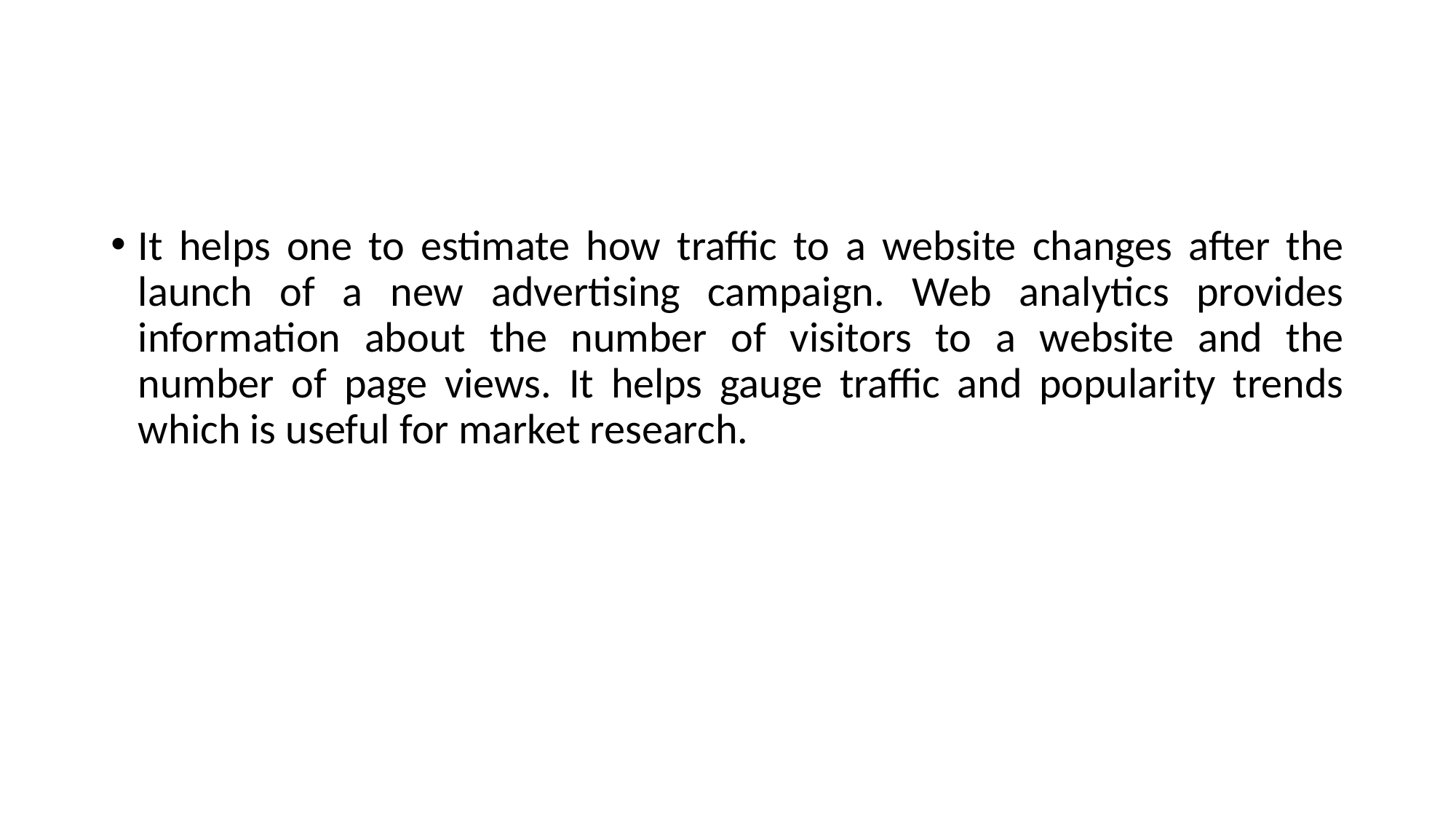

#
It helps one to estimate how traffic to a website changes after the launch of a new advertising campaign. Web analytics provides information about the number of visitors to a website and the number of page views. It helps gauge traffic and popularity trends which is useful for market research.